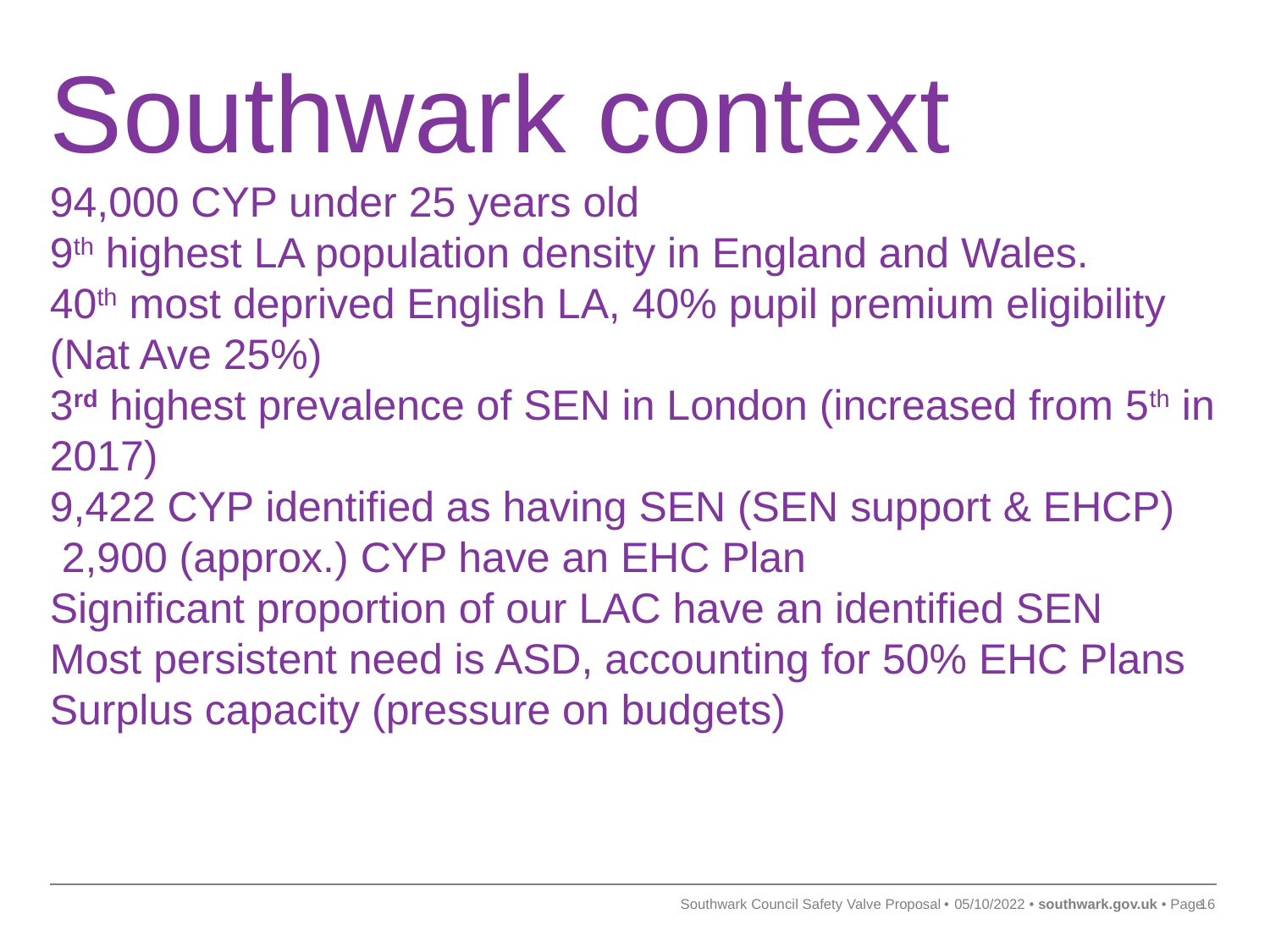

# Southwark context 94,000 CYP under 25 years old 9th highest LA population density in England and Wales. 40th most deprived English LA, 40% pupil premium eligibility (Nat Ave 25%) 3rd highest prevalence of SEN in London (increased from 5th in 2017) 9,422 CYP identified as having SEN (SEN support & EHCP) 2,900 (approx.) CYP have an EHC Plan Significant proportion of our LAC have an identified SEN Most persistent need is ASD, accounting for 50% EHC Plans Surplus capacity (pressure on budgets)
Southwark Council Safety Valve Proposal
05/10/2022
16